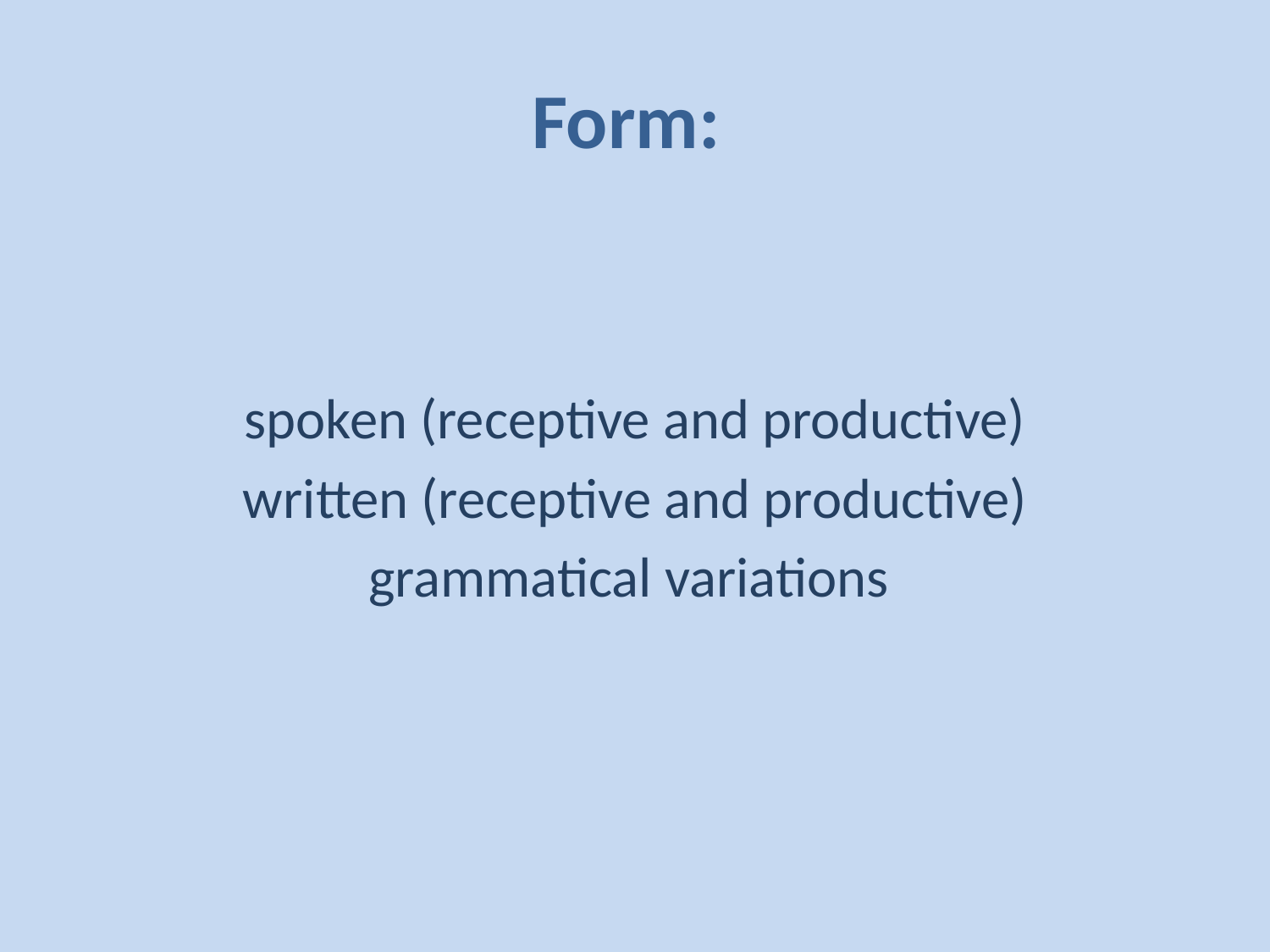

# Form:
spoken (receptive and productive)
written (receptive and productive)
grammatical variations